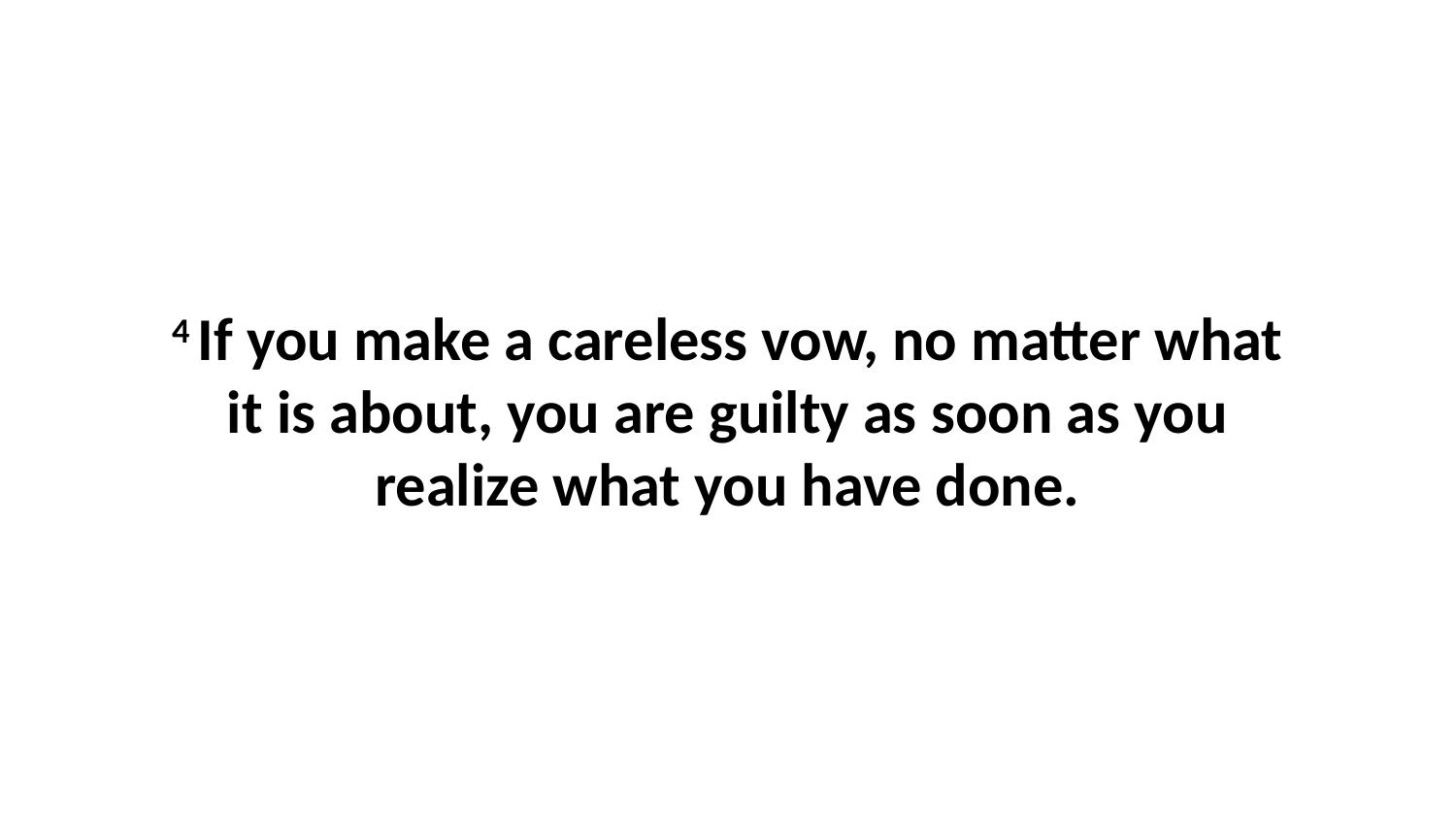

4 If you make a careless vow, no matter what it is about, you are guilty as soon as you realize what you have done.